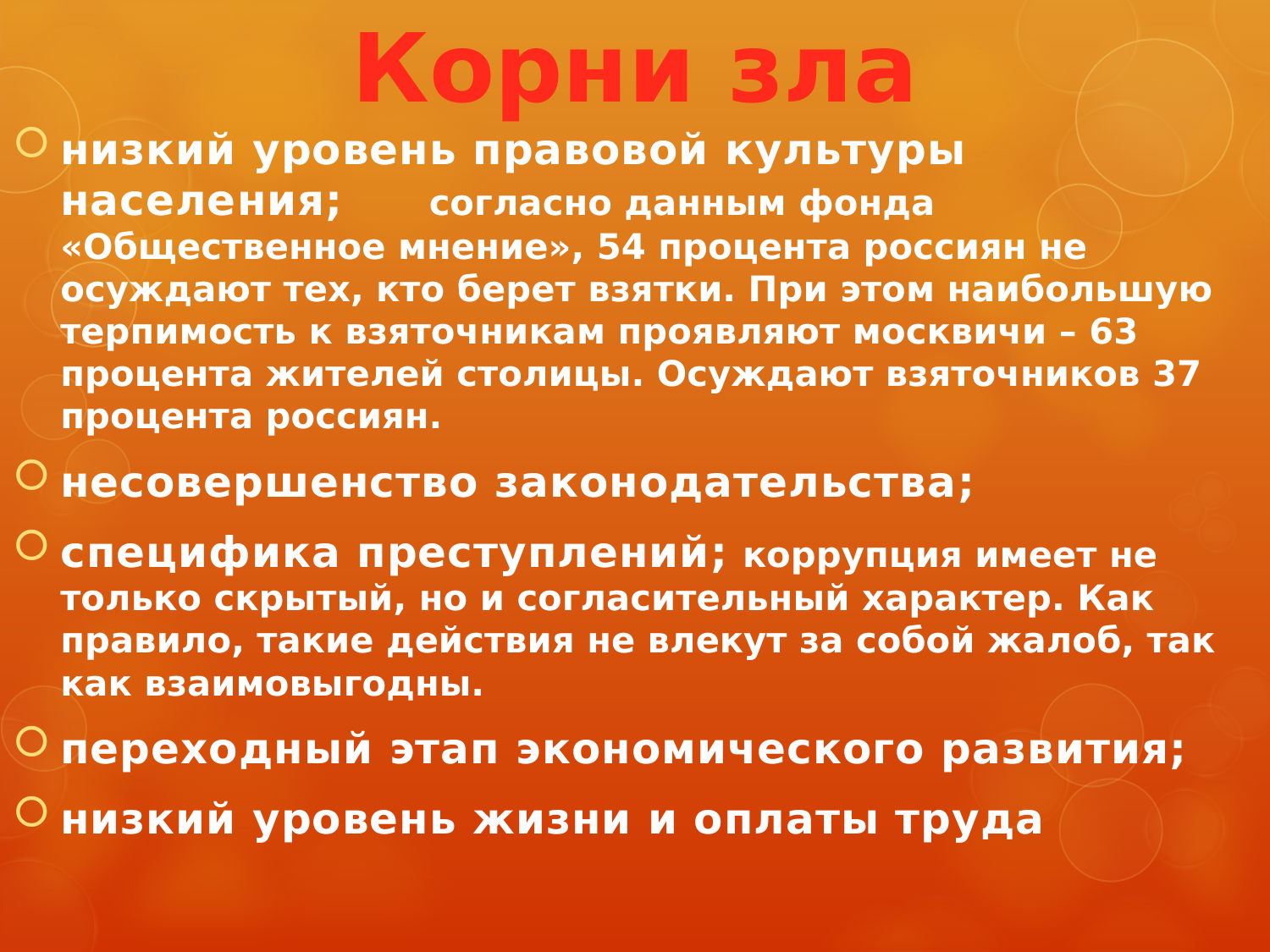

# Корни зла
низкий уровень правовой культуры населения;      согласно данным фонда «Общественное мнение», 54 процента россиян не осуждают тех, кто берет взятки. При этом наибольшую терпимость к взяточникам проявляют москвичи – 63 процента жителей столицы. Осуждают взяточников 37 процента россиян.
несовершенство законодательства;
специфика преступлений; коррупция имеет не только скрытый, но и согласительный характер. Как правило, такие действия не влекут за собой жалоб, так как взаимовыгодны.
переходный этап экономического развития;
низкий уровень жизни и оплаты труда